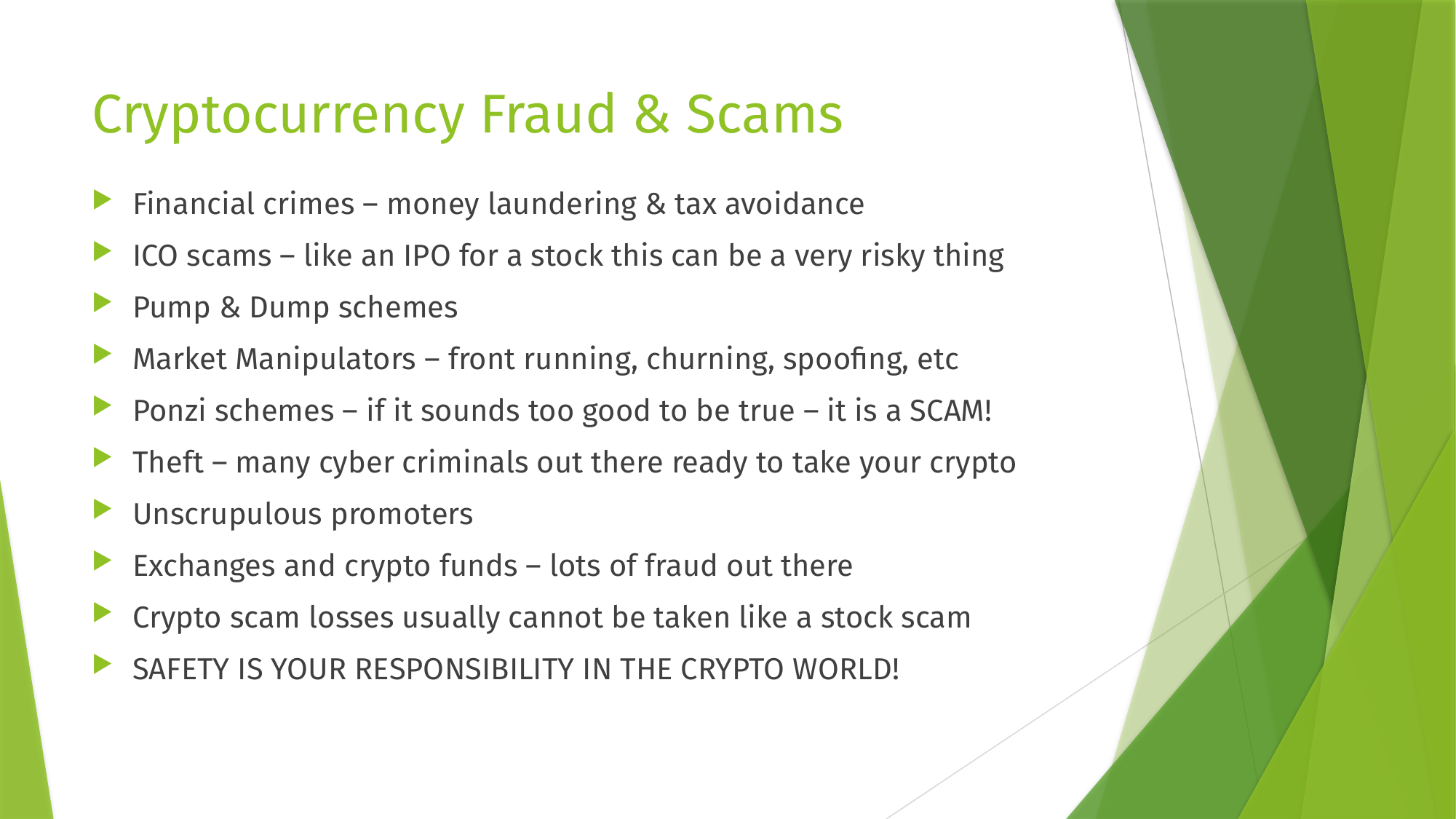

# Cryptocurrency Fraud & Scams
Financial crimes – money laundering & tax avoidance
ICO scams – like an IPO for a stock this can be a very risky thing
Pump & Dump schemes
Market Manipulators – front running, churning, spoofing, etc
Ponzi schemes – if it sounds too good to be true – it is a SCAM!
Theft – many cyber criminals out there ready to take your crypto
Unscrupulous promoters
Exchanges and crypto funds – lots of fraud out there
Crypto scam losses usually cannot be taken like a stock scam
SAFETY IS YOUR RESPONSIBILITY IN THE CRYPTO WORLD!